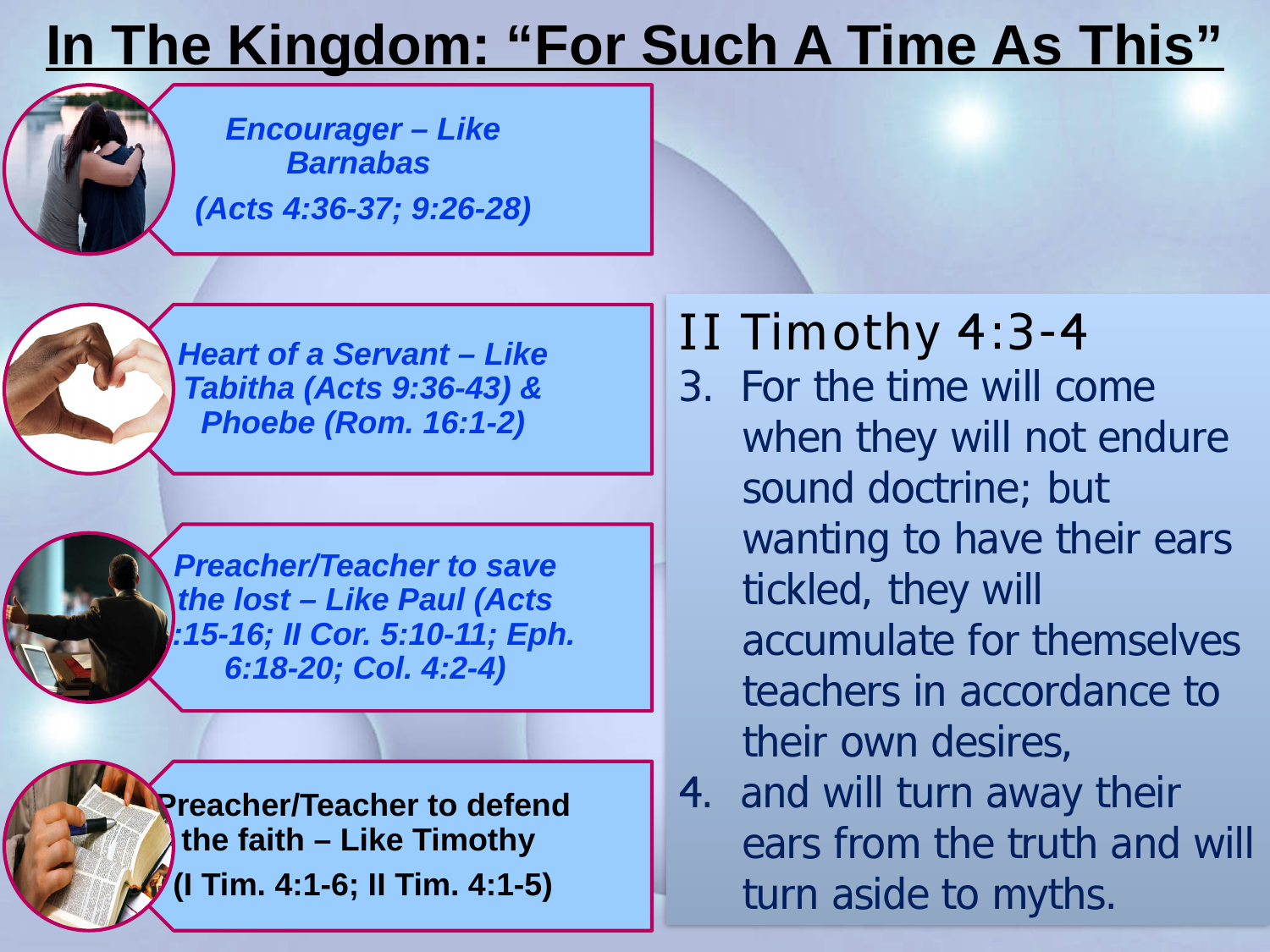

# In The Kingdom: “For Such A Time As This”
Encourager – Like Barnabas
(Acts 4:36-37; 9:26-28)
Heart of a Servant – Like Tabitha (Acts 9:36-43) & Phoebe (Rom. 16:1-2)
Preacher/Teacher to save the lost – Like Paul (Acts 9:15-16; II Cor. 5:10-11; Eph. 6:18-20; Col. 4:2-4)
Preacher/Teacher to defend the faith – Like Timothy
(I Tim. 4:1-6; II Tim. 4:1-5)
II Timothy 4:3-4
3.  For the time will come when they will not endure sound doctrine; but wanting to have their ears tickled, they will accumulate for themselves teachers in accordance to their own desires,
4.  and will turn away their ears from the truth and will turn aside to myths.